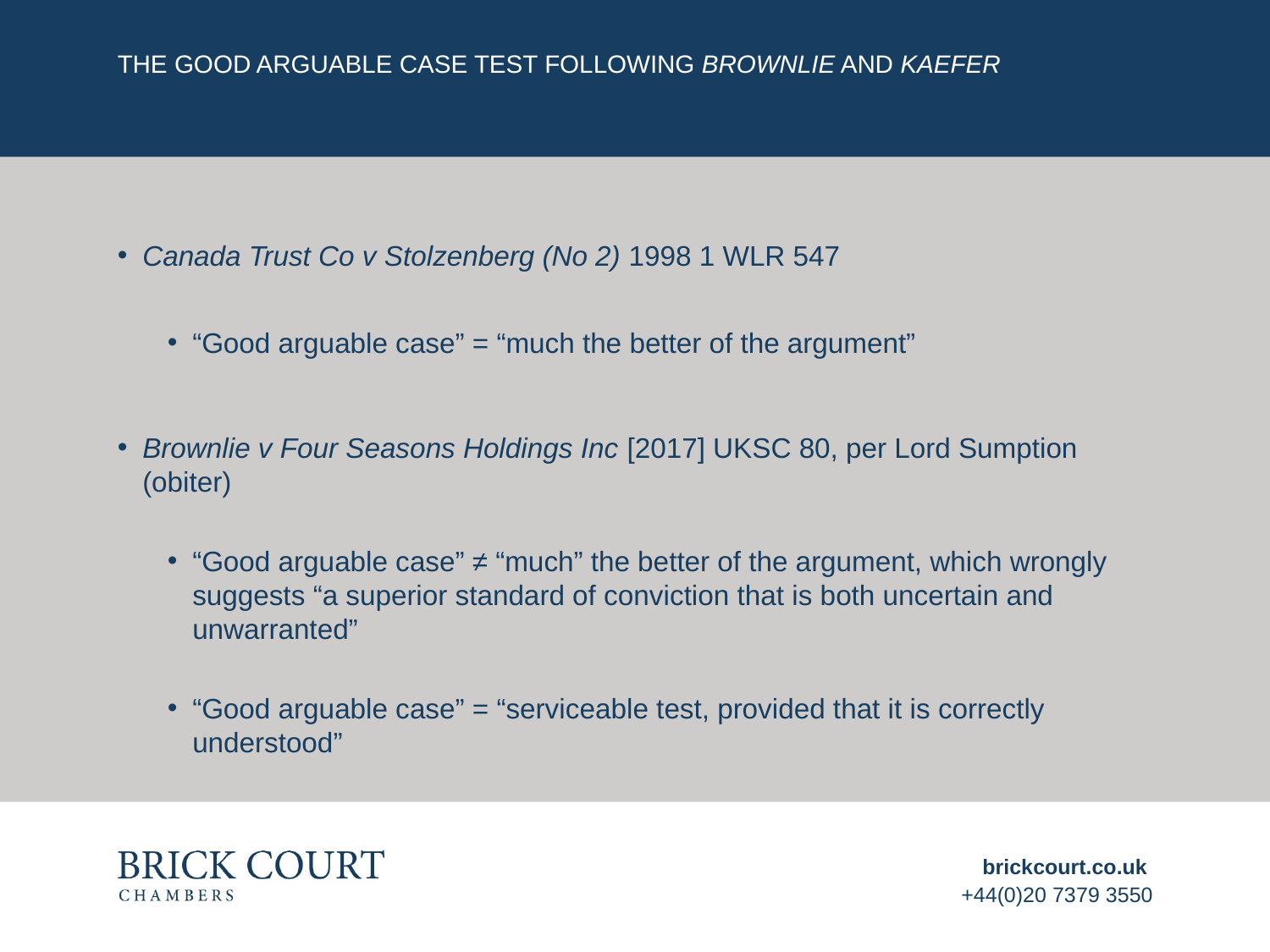

# The Good Arguable Case Test following Brownlie and Kaefer
Canada Trust Co v Stolzenberg (No 2) 1998 1 WLR 547

“Good arguable case” = “much the better of the argument”

Brownlie v Four Seasons Holdings Inc [2017] UKSC 80, per Lord Sumption (obiter)

“Good arguable case” ≠ “much” the better of the argument, which wrongly suggests “a superior standard of conviction that is both uncertain and unwarranted”

“Good arguable case” = “serviceable test, provided that it is correctly understood”

brickcourt.co.uk
+44(0)20 7379 3550